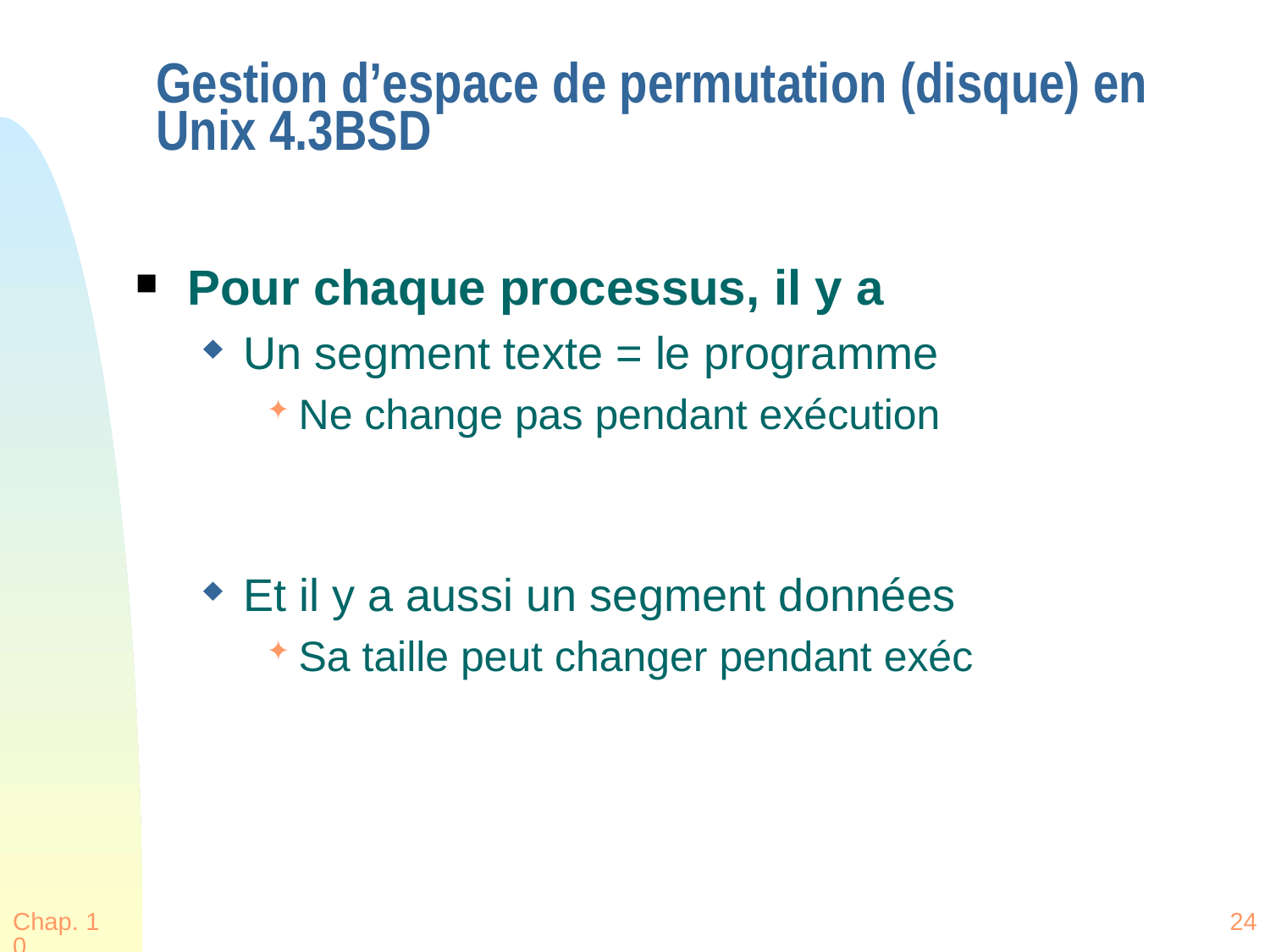

# Gestion d’espace de permutation (disque) en Unix 4.3BSD

Pour chaque processus, il y a
Un segment texte = le programme
Ne change pas pendant exécution

Et il y a aussi un segment données
Sa taille peut changer pendant exéc
Chap. 10
24